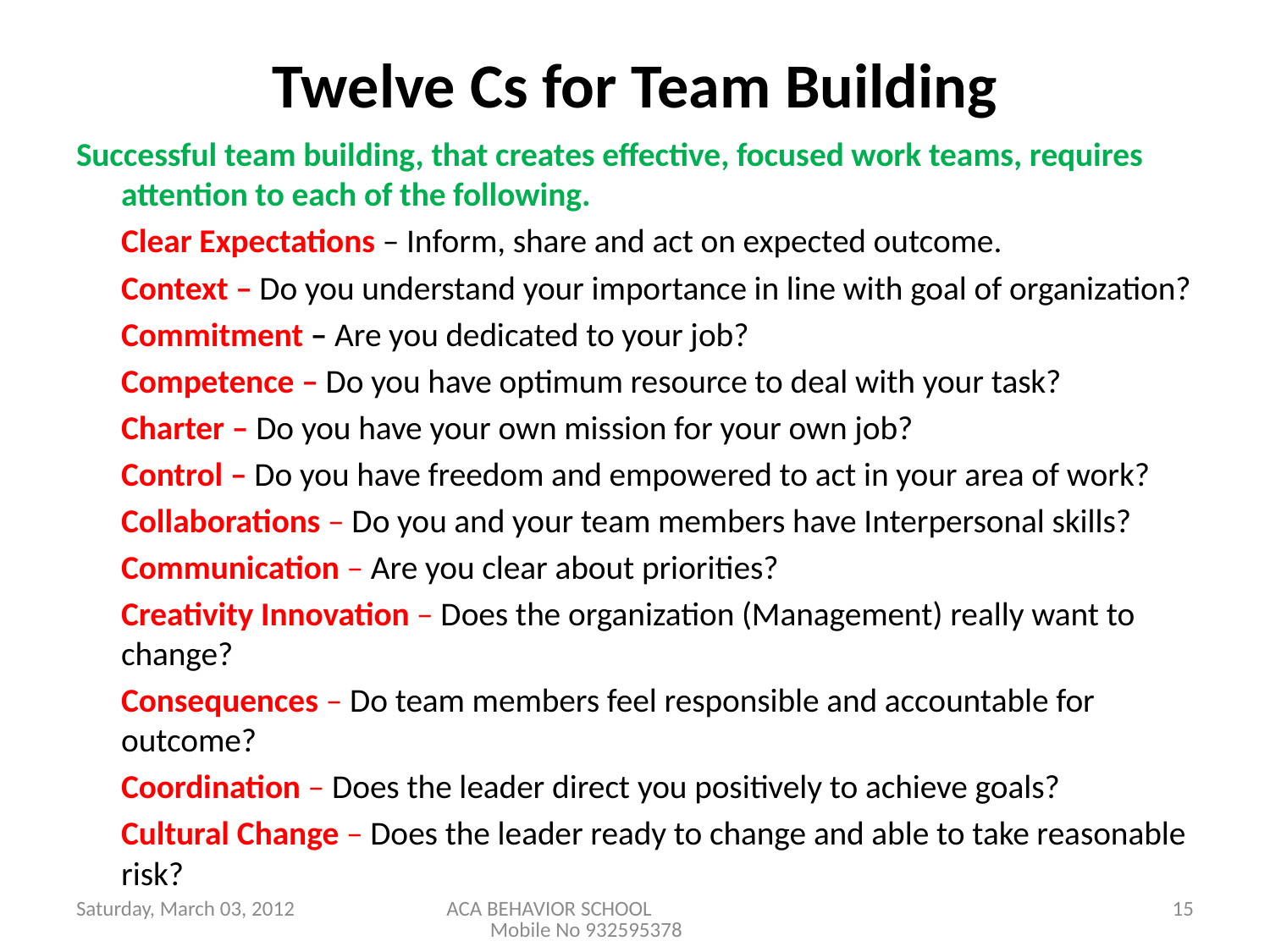

# Twelve Cs for Team Building
Successful team building, that creates effective, focused work teams, requires attention to each of the following.
	Clear Expectations – Inform, share and act on expected outcome.
	Context – Do you understand your importance in line with goal of organization?
	Commitment – Are you dedicated to your job?
	Competence – Do you have optimum resource to deal with your task?
	Charter – Do you have your own mission for your own job?
	Control – Do you have freedom and empowered to act in your area of work?
	Collaborations – Do you and your team members have Interpersonal skills?
	Communication – Are you clear about priorities?
	Creativity Innovation – Does the organization (Management) really want to change?
	Consequences – Do team members feel responsible and accountable for outcome?
	Coordination – Does the leader direct you positively to achieve goals?
	Cultural Change – Does the leader ready to change and able to take reasonable risk?

Saturday, March 03, 2012
ACA BEHAVIOR SCHOOL                                            Mobile No 932595378
15